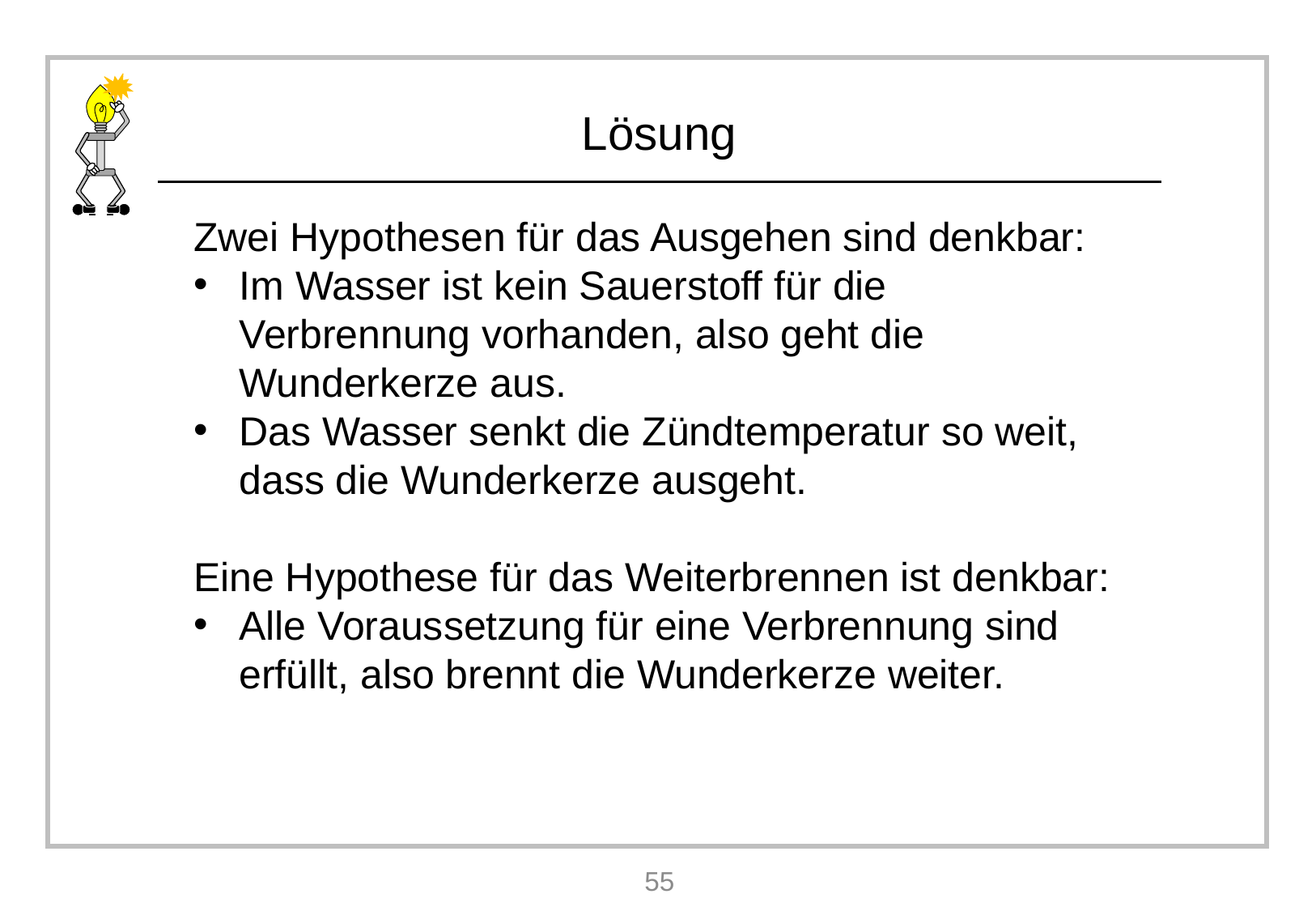

Zwei Hypothesen für das Ausgehen sind denkbar:
Im Wasser ist kein Sauerstoff für die Verbrennung vorhanden, also geht die Wunderkerze aus.
Das Wasser senkt die Zündtemperatur so weit, dass die Wunderkerze ausgeht.

Eine Hypothese für das Weiterbrennen ist denkbar:
Alle Voraussetzung für eine Verbrennung sind erfüllt, also brennt die Wunderkerze weiter.

55